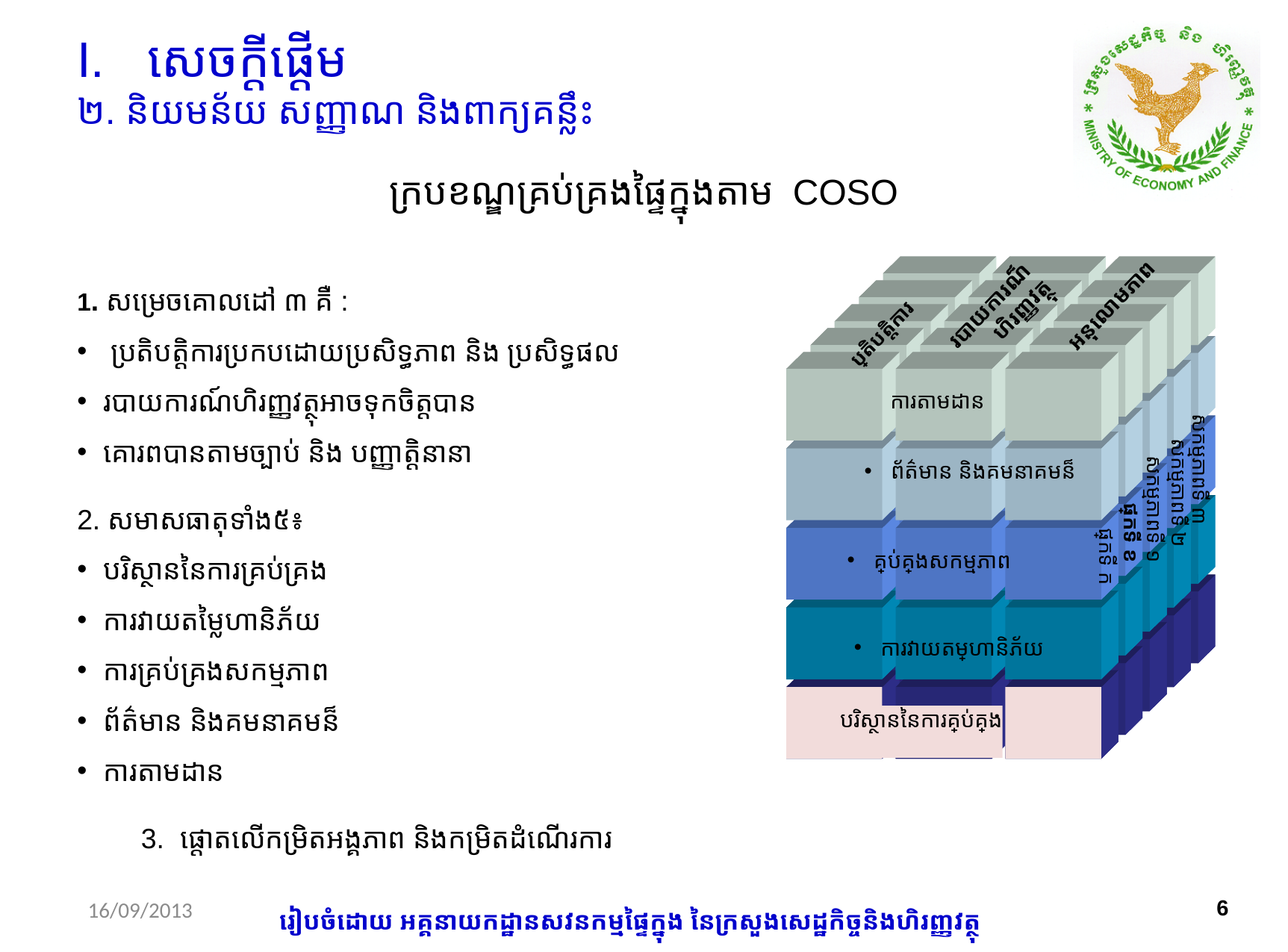

សេចក្តីផ្តើម
២. និយមន័យ សញ្ញាណ និងពាក្យគន្លឹះ
# ក្របខណ្ឌគ្រប់គ្រងផ្ទៃក្នុងតាម ​ COSO
អនុលោមភាព
របាយការណ៏
ហិរញ្ញវត្ថុ
ប្រតិបតិ្តការ

ការតាមដាន

សកម្មភាពទី ៣
ព័ត៌មាន និងគមនាគមន៏
សកម្មភាពទី ២
សកម្មភាពទី ១
ផ្នែកទី ខ

ផ្នែកទី ក
គ្រប់គ្រងសកម្មភាព

ការវាយតម្លៃហានិភ័យ

បរិស្ថាននៃការគ្រប់គ្រង

1. សម្រេចគោលដៅ​ ៣ គឺ :
 ប្រតិបត្តិការប្រកបដោយប្រសិទ្ធភាព និង ប្រសិទ្ធផល
របាយការណ៍ហិរញ្ញវត្ថុអាចទុកចិត្តបាន
គោរពបានតាមច្បាប់ និង បញ្ញាត្តិនានា

2. សមាសធាតុទាំង៥៖
បរិស្ថាននៃការគ្រប់គ្រង
ការវាយតម្លៃហានិភ័យ
ការគ្រប់គ្រងសកម្មភាព
ព័ត៌មាន និងគមនាគមន៏
ការតាមដាន

3.  ផ្តោតលើកម្រិតអង្គភាព និងកម្រិតដំណើរការ
16/09/2013